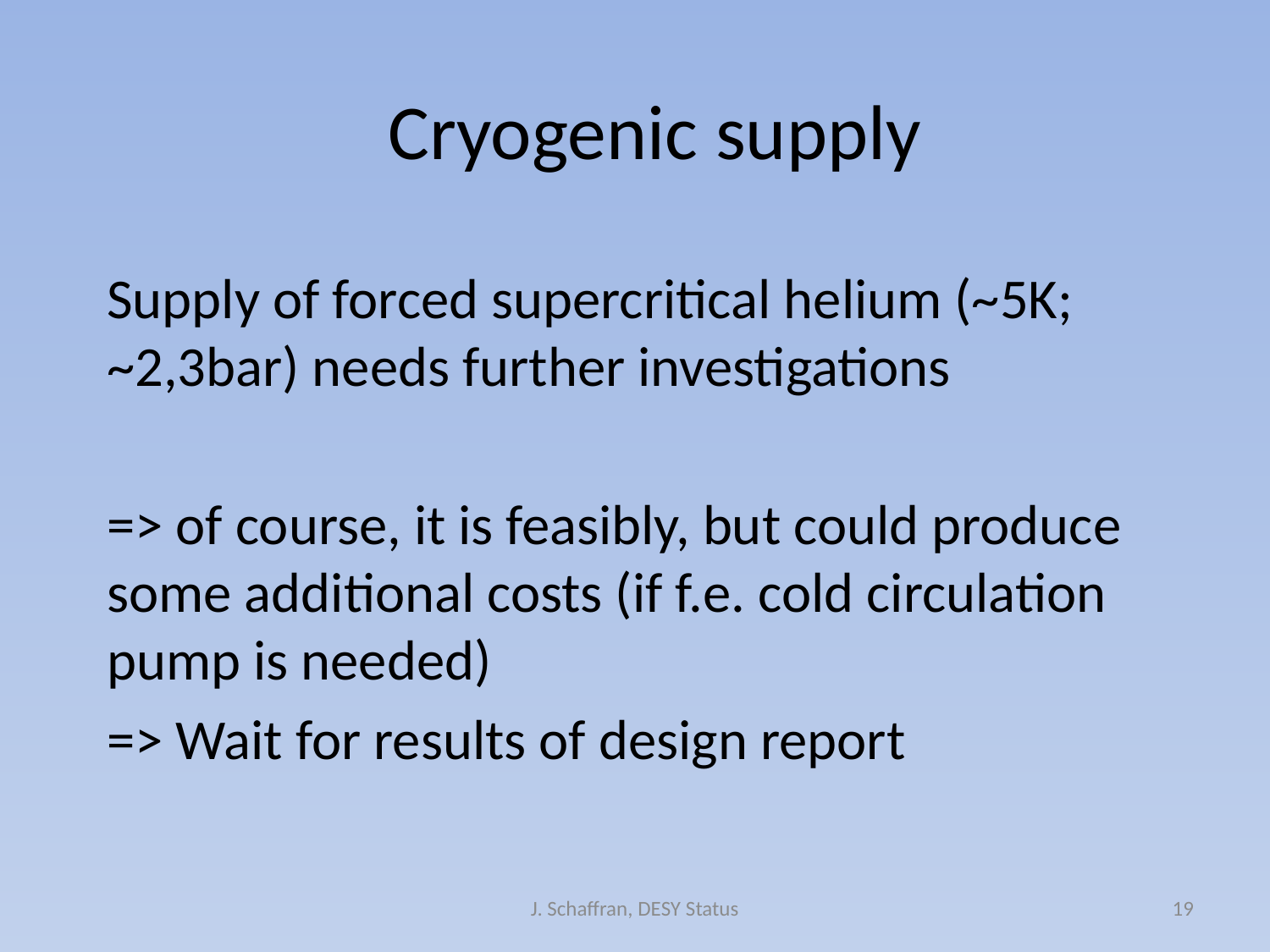

Cryogenic supply
Supply of forced supercritical helium (~5K; ~2,3bar) needs further investigations

=> of course, it is feasibly, but could produce some additional costs (if f.e. cold circulation pump is needed)
=> Wait for results of design report
J. Schaffran, DESY Status
19